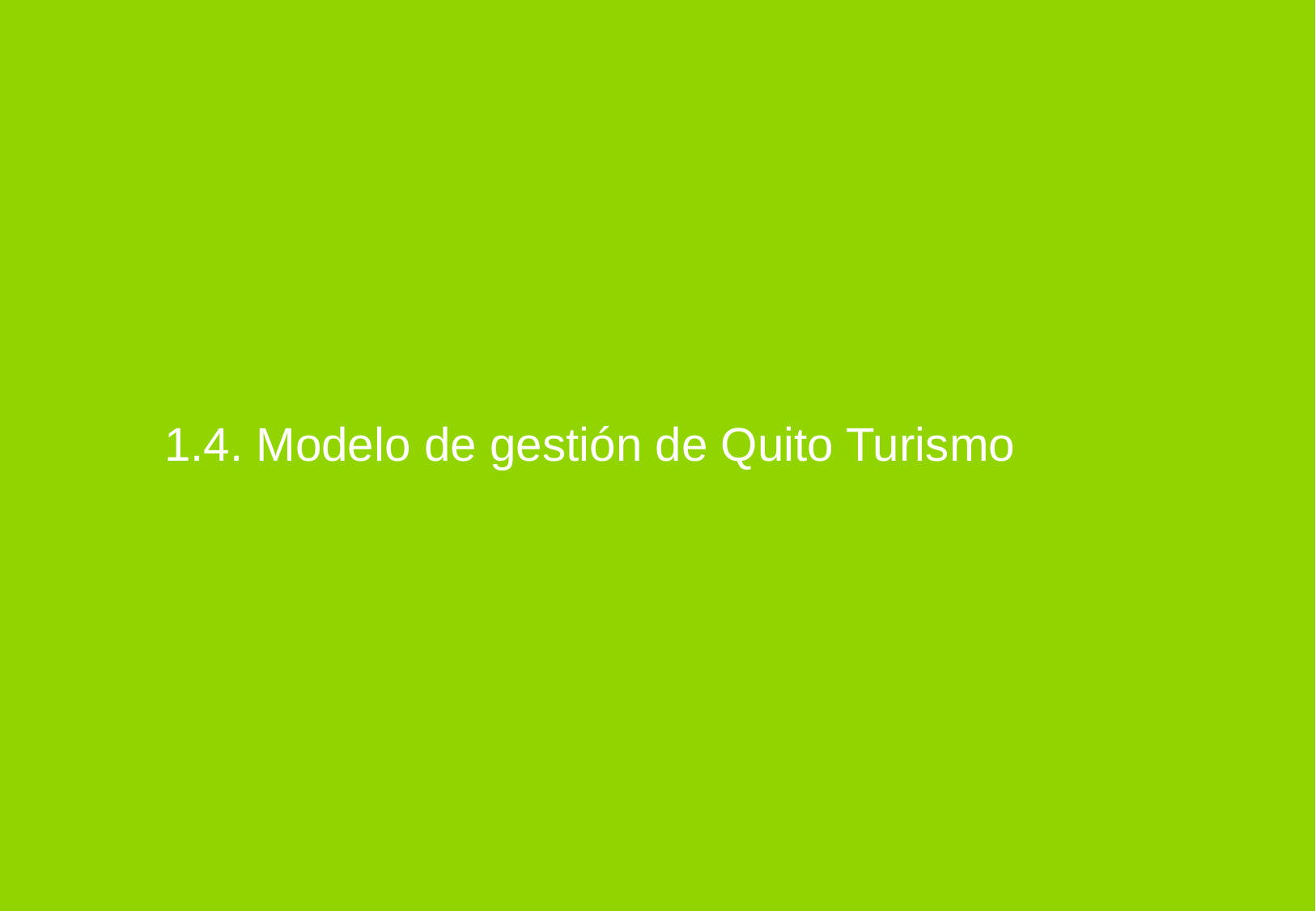

1.4. Modelo de gestión de Quito Turismo